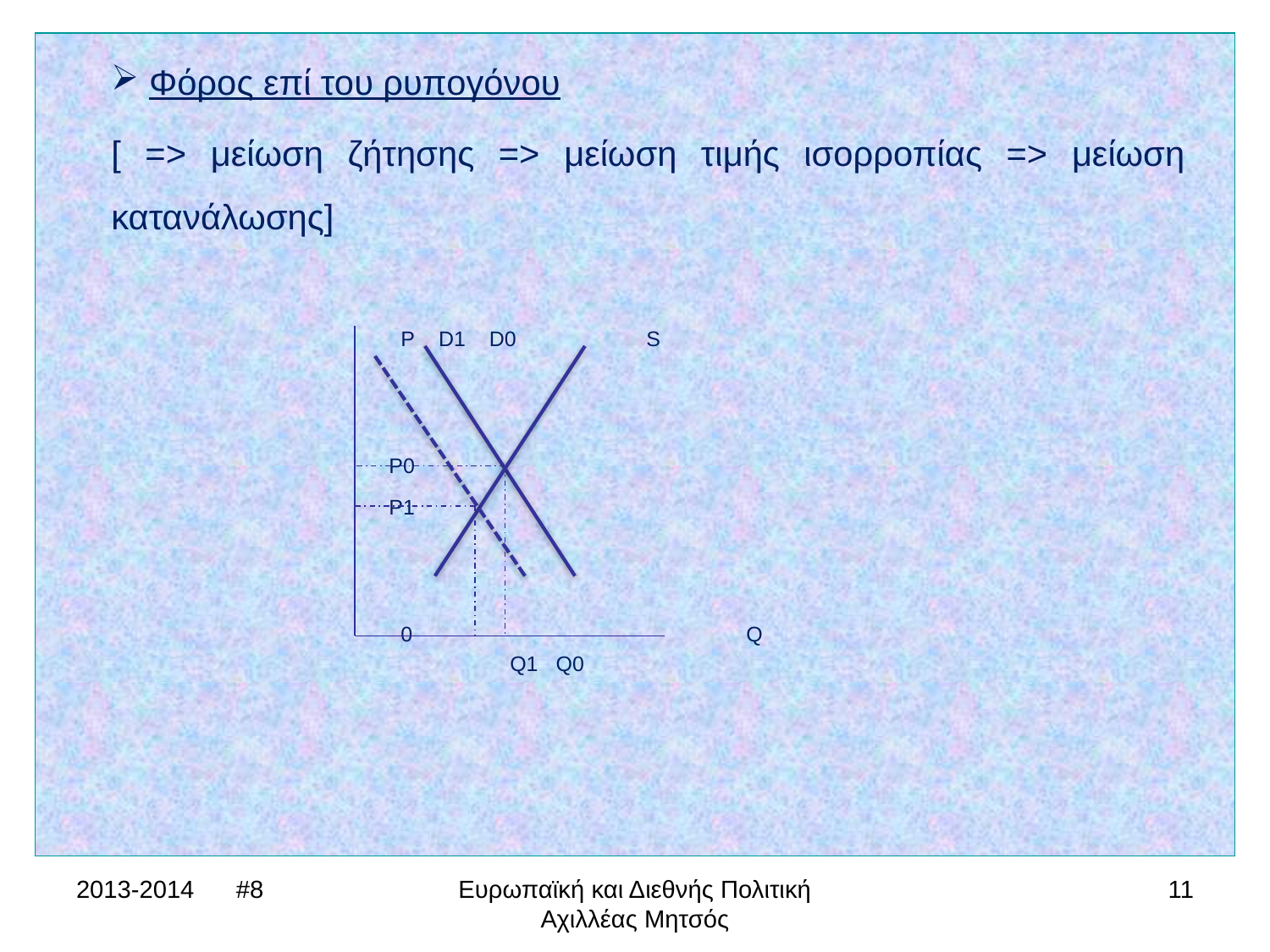

Φόρος επί του ρυπογόνου
[ => μείωση ζήτησης => μείωση τιμής ισορροπίας => μείωση κατανάλωσης]

		      P    D1    D0                      S

		    P0
		    P1

		      0			Q
			   Q1   Q0
2013-2014      #8
Ευρωπαϊκή και Διεθνής Πολιτική Αχιλλέας Μητσός
11